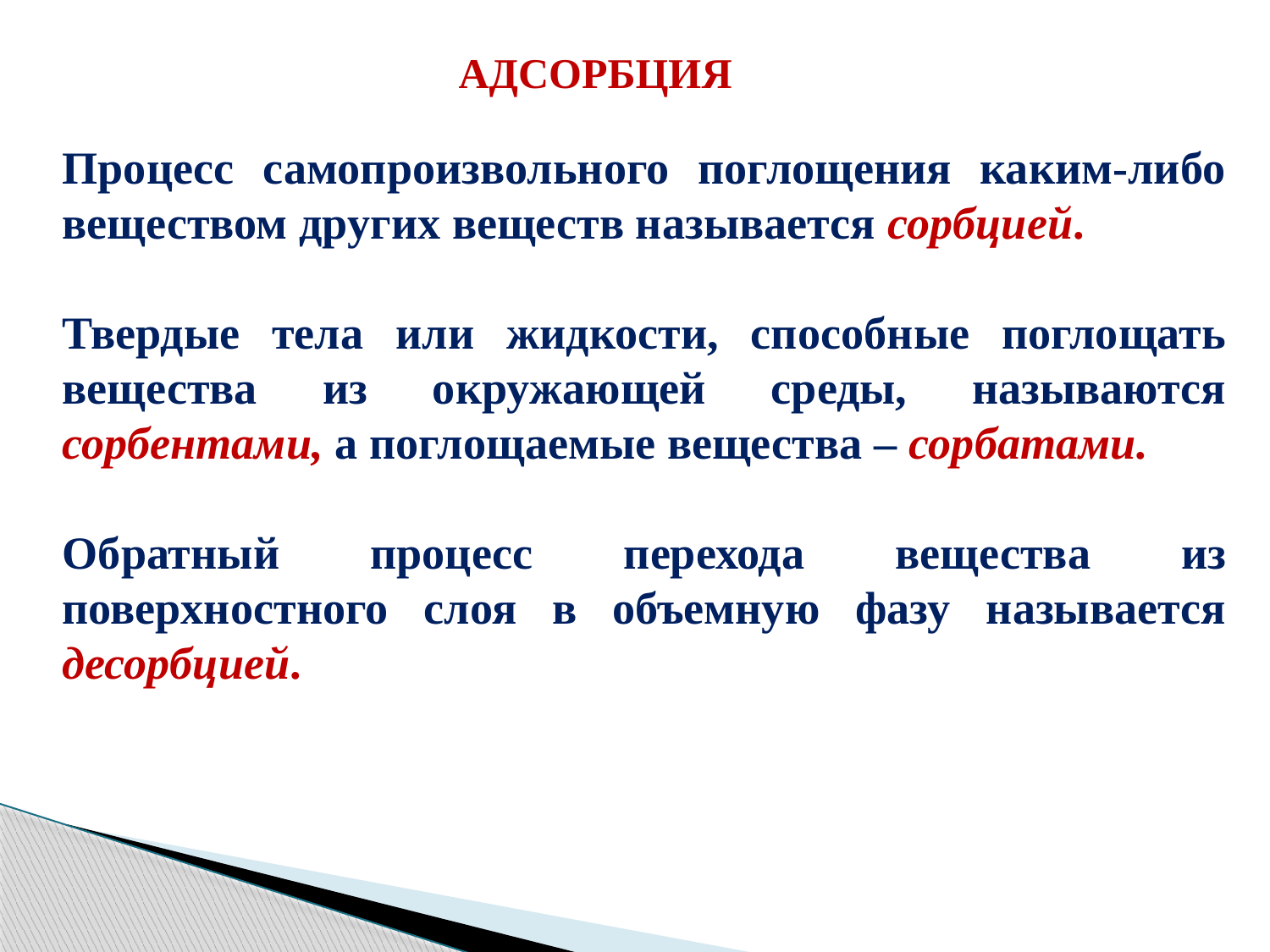

АДСОРБЦИЯ
Процесс самопроизвольного поглощения каким-либо веществом других веществ называется сорбцией.

Твердые тела или жидкости, способные поглощать вещества из окружающей среды, называются сорбентами, а поглощаемые вещества – сорбатами.

Обратный процесс перехода вещества из поверхностного слоя в объемную фазу называется десорбцией.